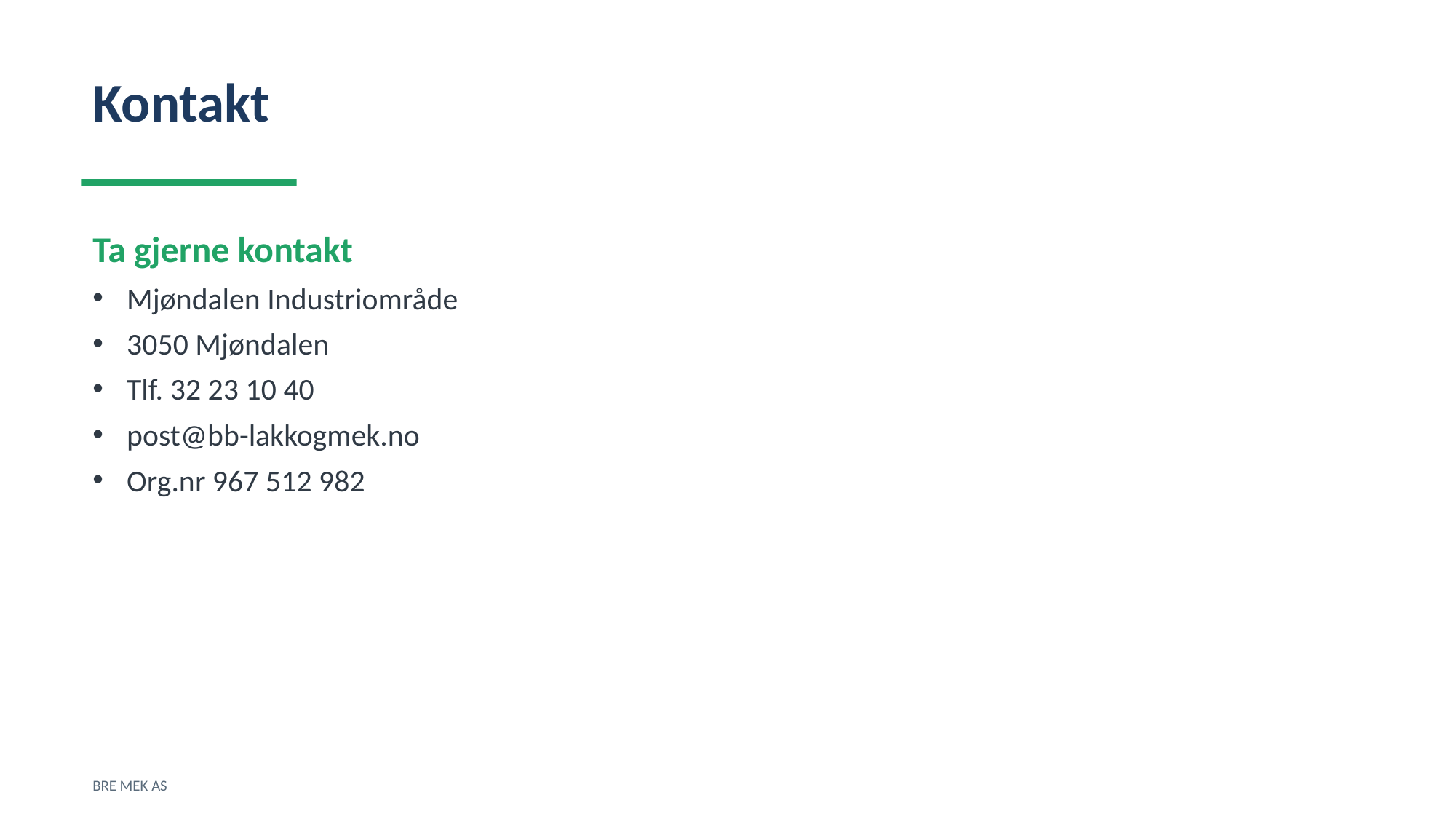

Kontakt

Ta gjerne kontakt
Mjøndalen Industriområde
3050 Mjøndalen
Tlf. 32 23 10 40
post@bb-lakkogmek.no
Org.nr 967 512 982
BRE MEK AS